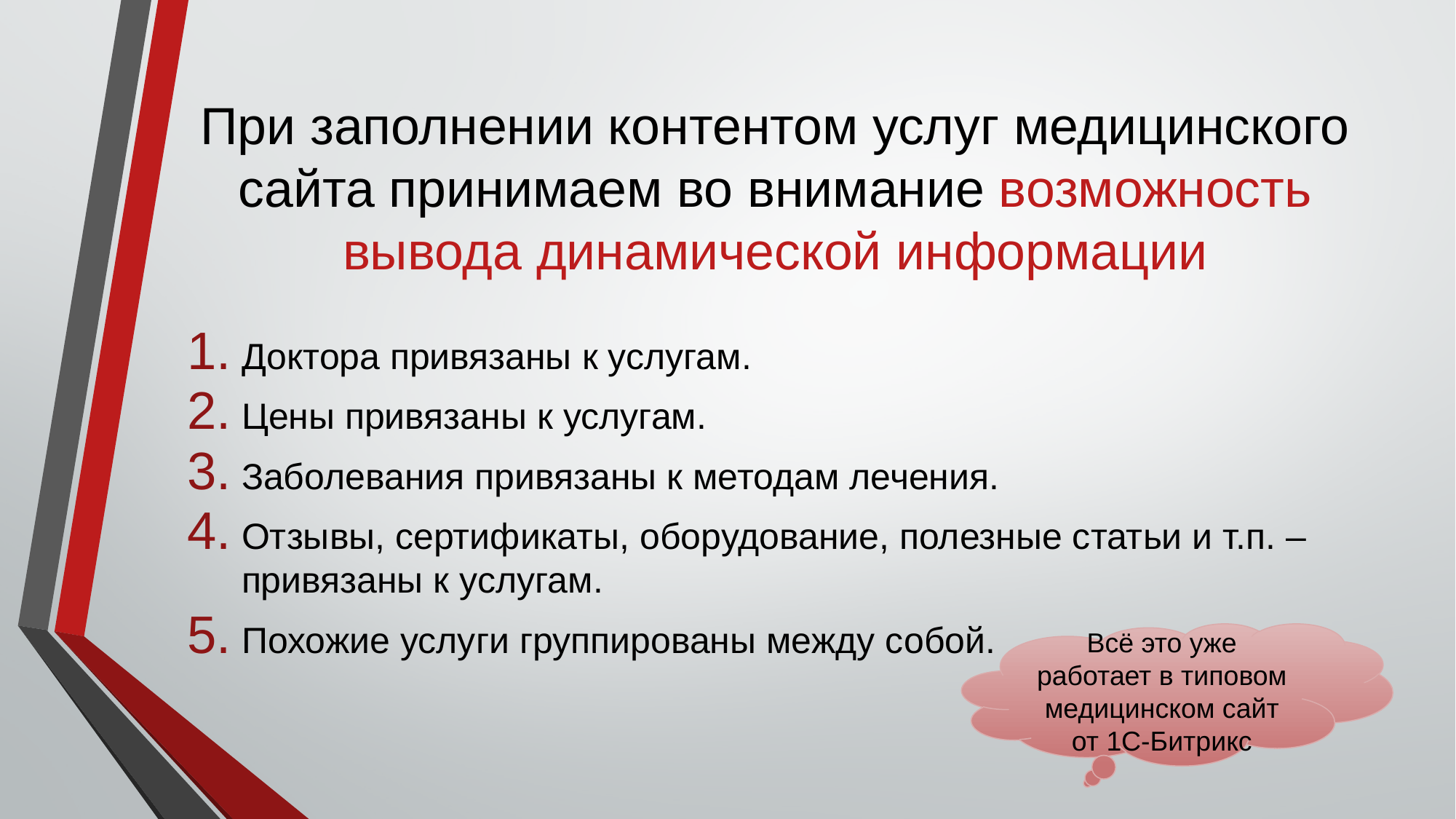

# При заполнении контентом услуг медицинского сайта принимаем во внимание возможность вывода динамической информации
Доктора привязаны к услугам.
Цены привязаны к услугам.
Заболевания привязаны к методам лечения.
Отзывы, сертификаты, оборудование, полезные статьи и т.п. – привязаны к услугам.
Похожие услуги группированы между собой.

Всё это уже работает в типовом медицинском сайт от 1С-Битрикс